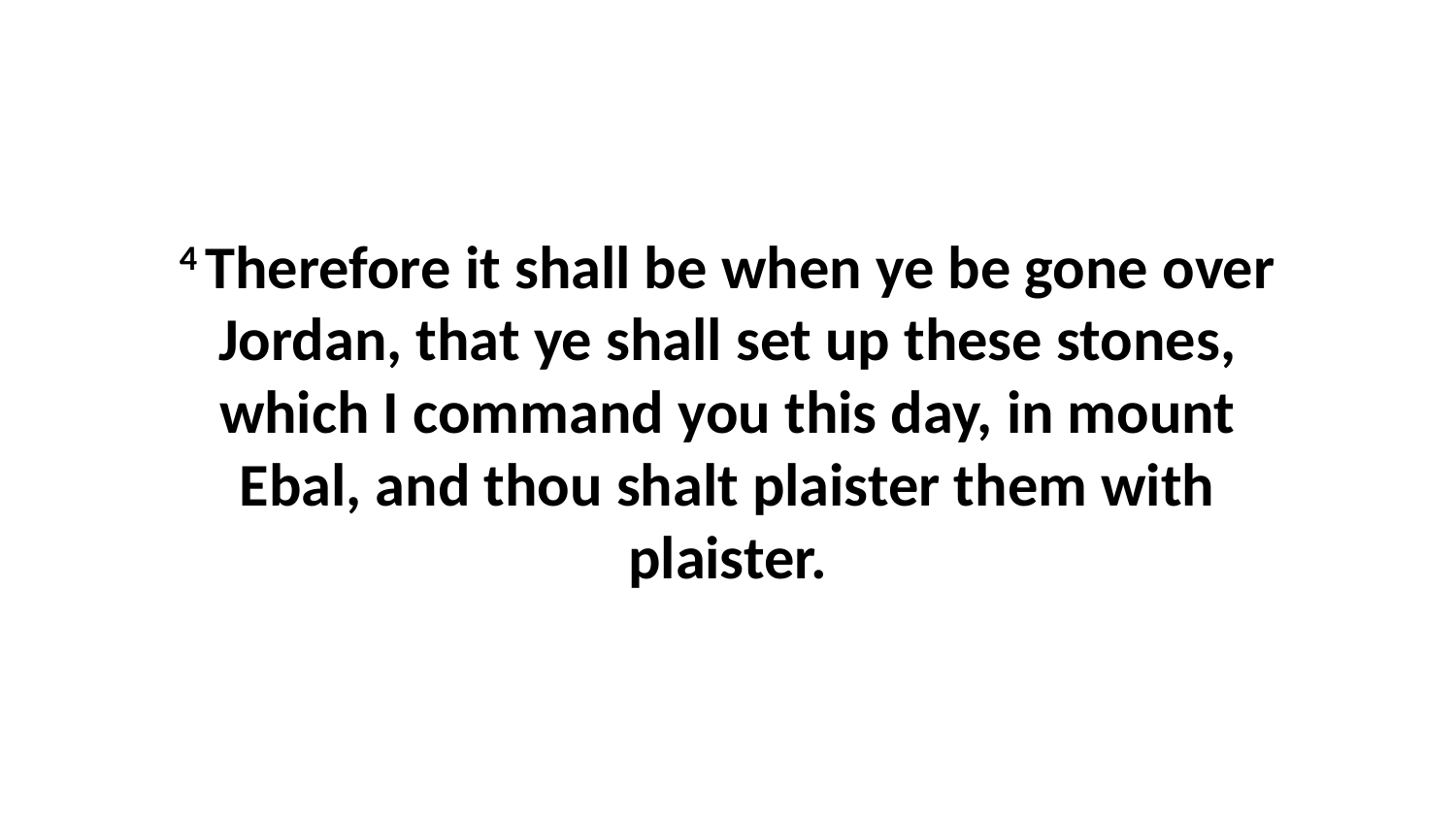

4 Therefore it shall be when ye be gone over Jordan, that ye shall set up these stones, which I command you this day, in mount Ebal, and thou shalt plaister them with plaister.